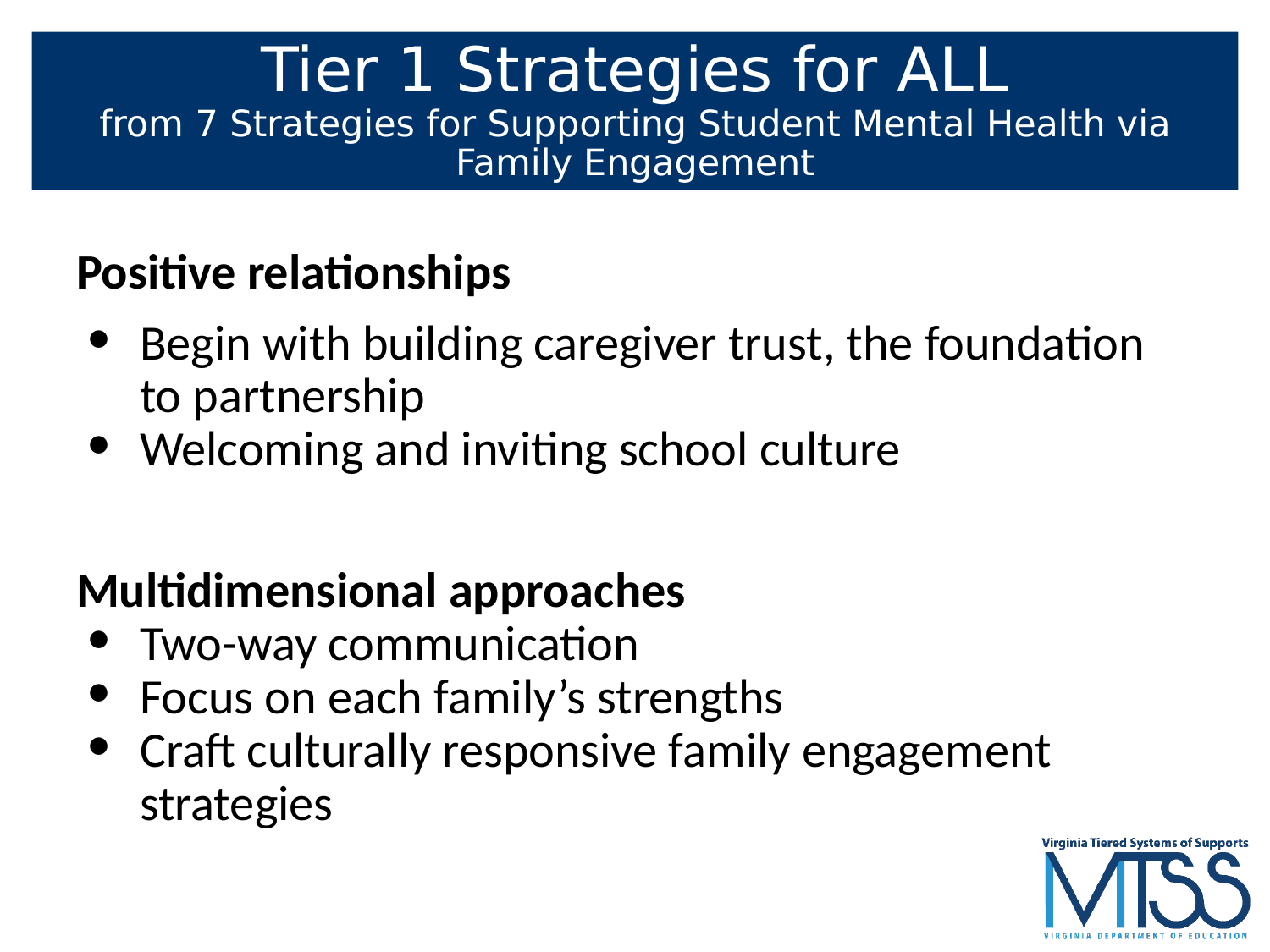

# Tier 1 Strategies for ALL
from 7 Strategies for Supporting Student Mental Health via Family Engagement

Positive relationships
Begin with building caregiver trust, the foundation to partnership
Welcoming and inviting school culture

Multidimensional approaches
Two-way communication
Focus on each family’s strengths
Craft culturally responsive family engagement strategies